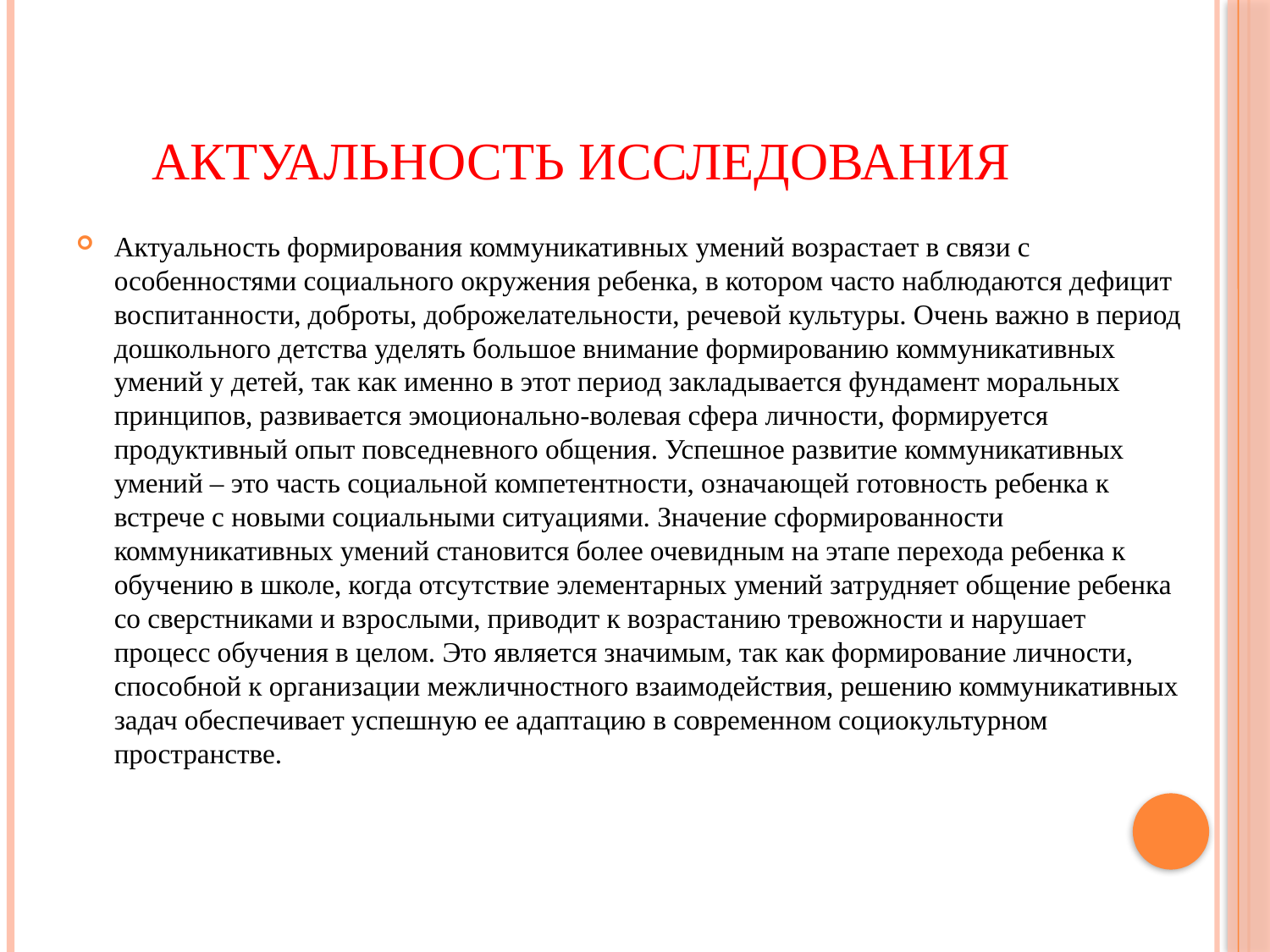

# АКТУАЛЬНОСТЬ ИССЛЕДОВАНИЯ
Актуальность формирования коммуникативных умений возрастает в связи с особенностями социального окружения ребенка, в котором часто наблюдаются дефицит воспитанности, доброты, доброжелательности, речевой культуры. Очень важно в период дошкольного детства уделять большое внимание формированию коммуникативных умений у детей, так как именно в этот период закладывается фундамент моральных принципов, развивается эмоционально-волевая сфера личности, формируется продуктивный опыт повседневного общения. Успешное развитие коммуникативных умений – это часть социальной компетентности, означающей готовность ребенка к встрече с новыми социальными ситуациями. Значение сформированности коммуникативных умений становится более очевидным на этапе перехода ребенка к обучению в школе, когда отсутствие элементарных умений затрудняет общение ребенка со сверстниками и взрослыми, приводит к возрастанию тревожности и нарушает процесс обучения в целом. Это является значимым, так как формирование личности, способной к организации межличностного взаимодействия, решению коммуникативных задач обеспечивает успешную ее адаптацию в современном социокультурном пространстве.